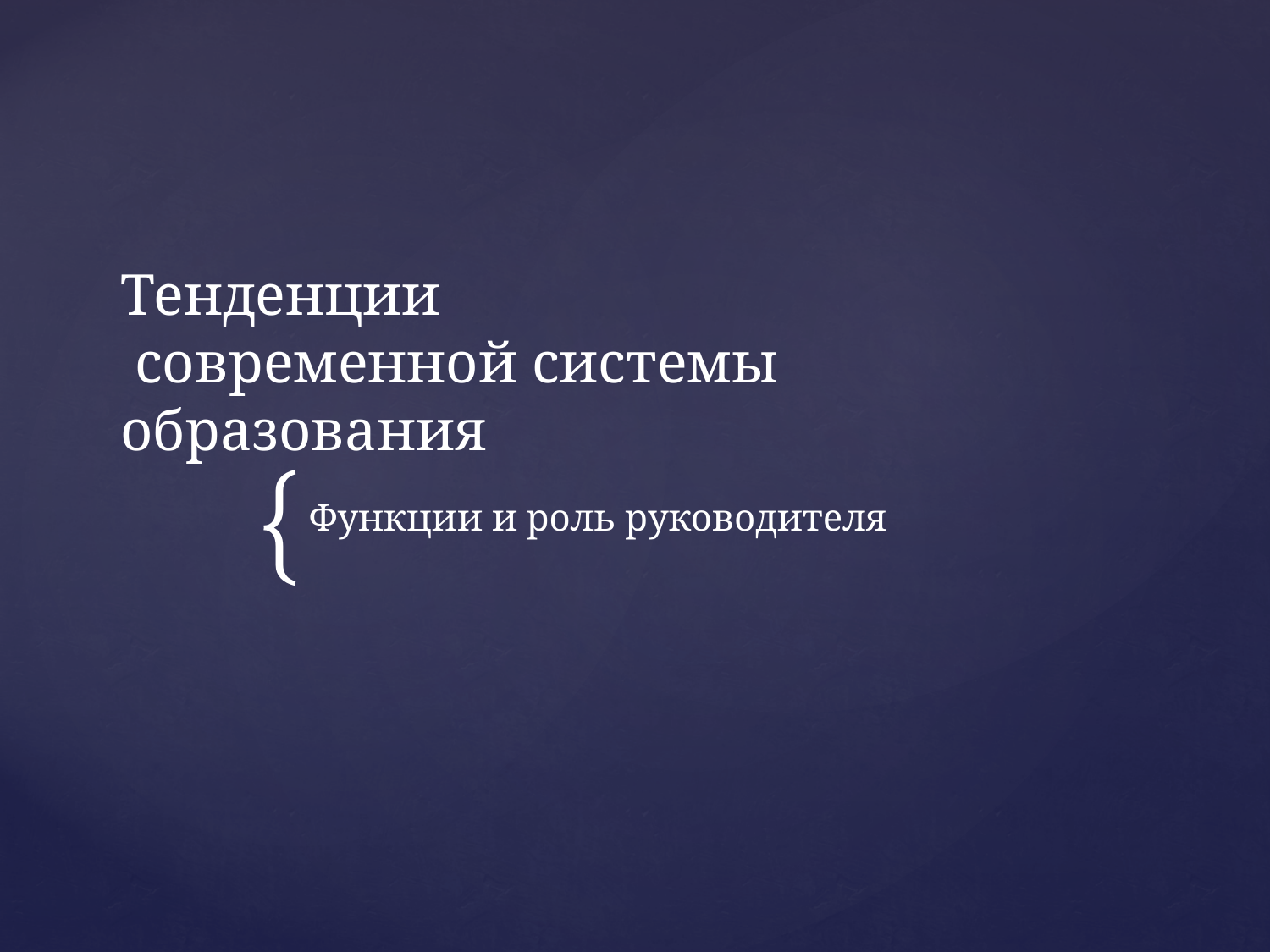

# Тенденции современной системы образования
Функции и роль руководителя